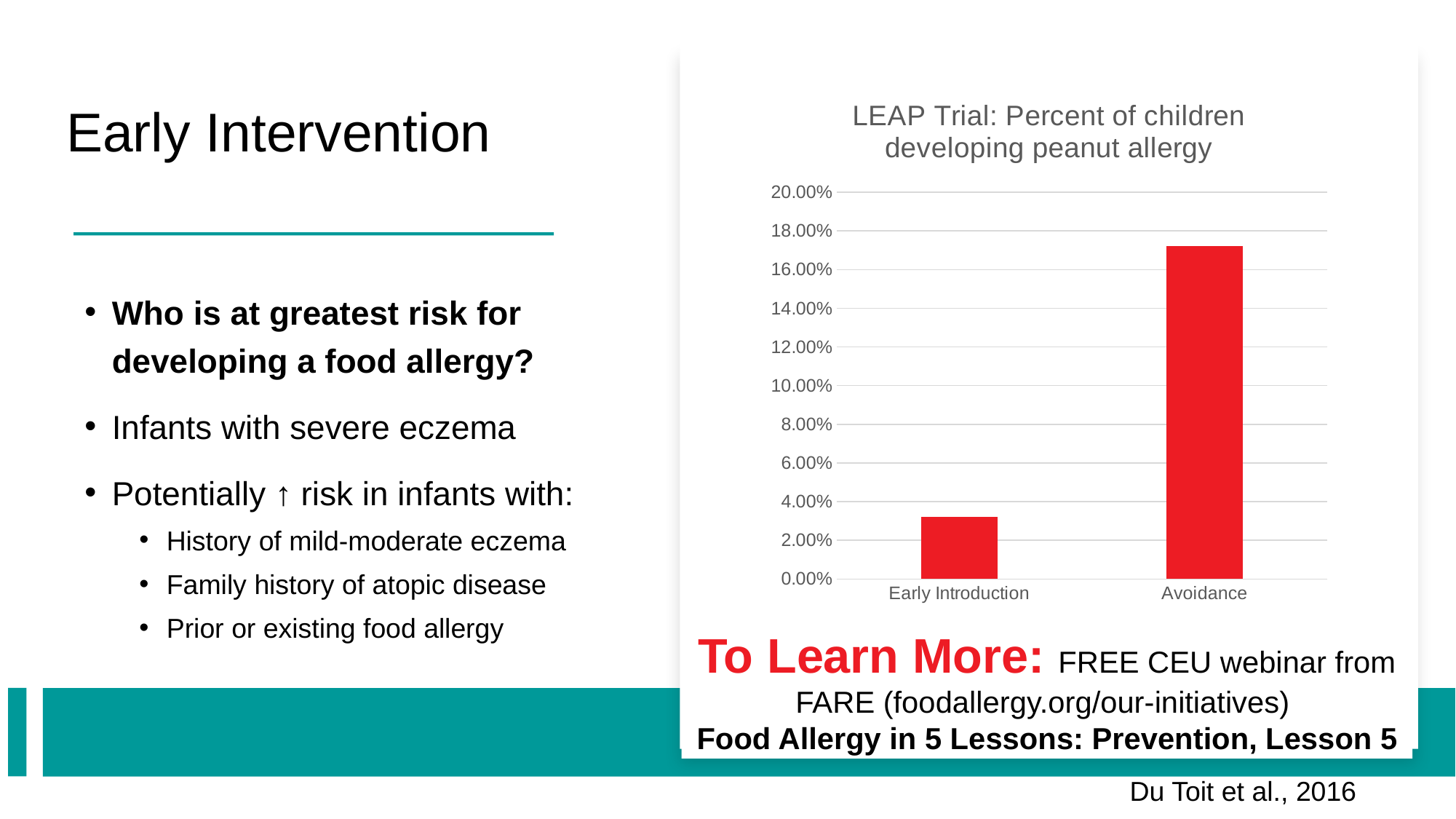

# Early Intervention

### Chart: LEAP Trial: Percent of children developing peanut allergy

| Category | Series 1 |
|---|---|
| Early Introduction | 0.032 |
| Avoidance | 0.172 |
Who is at greatest risk for developing a food allergy?
Infants with severe eczema
Potentially ↑ risk in infants with:
History of mild-moderate eczema
Family history of atopic disease
Prior or existing food allergy
To Learn More: FREE CEU webinar from FARE (foodallergy.org/our-initiatives)
Food Allergy in 5 Lessons: Prevention, Lesson 5

Du Toit et al., 2016